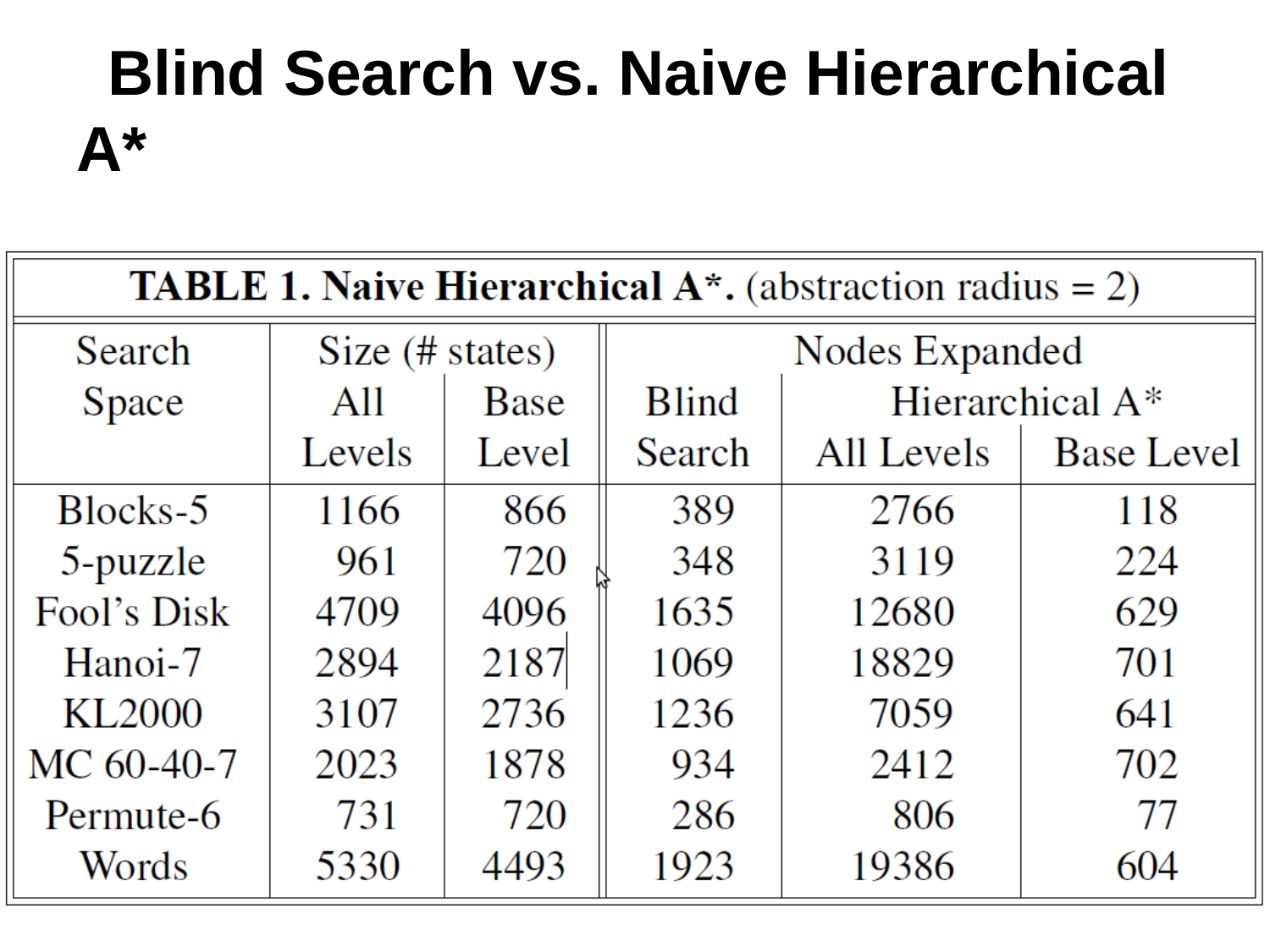

# Blind Search vs. Naive Hierarchical A*